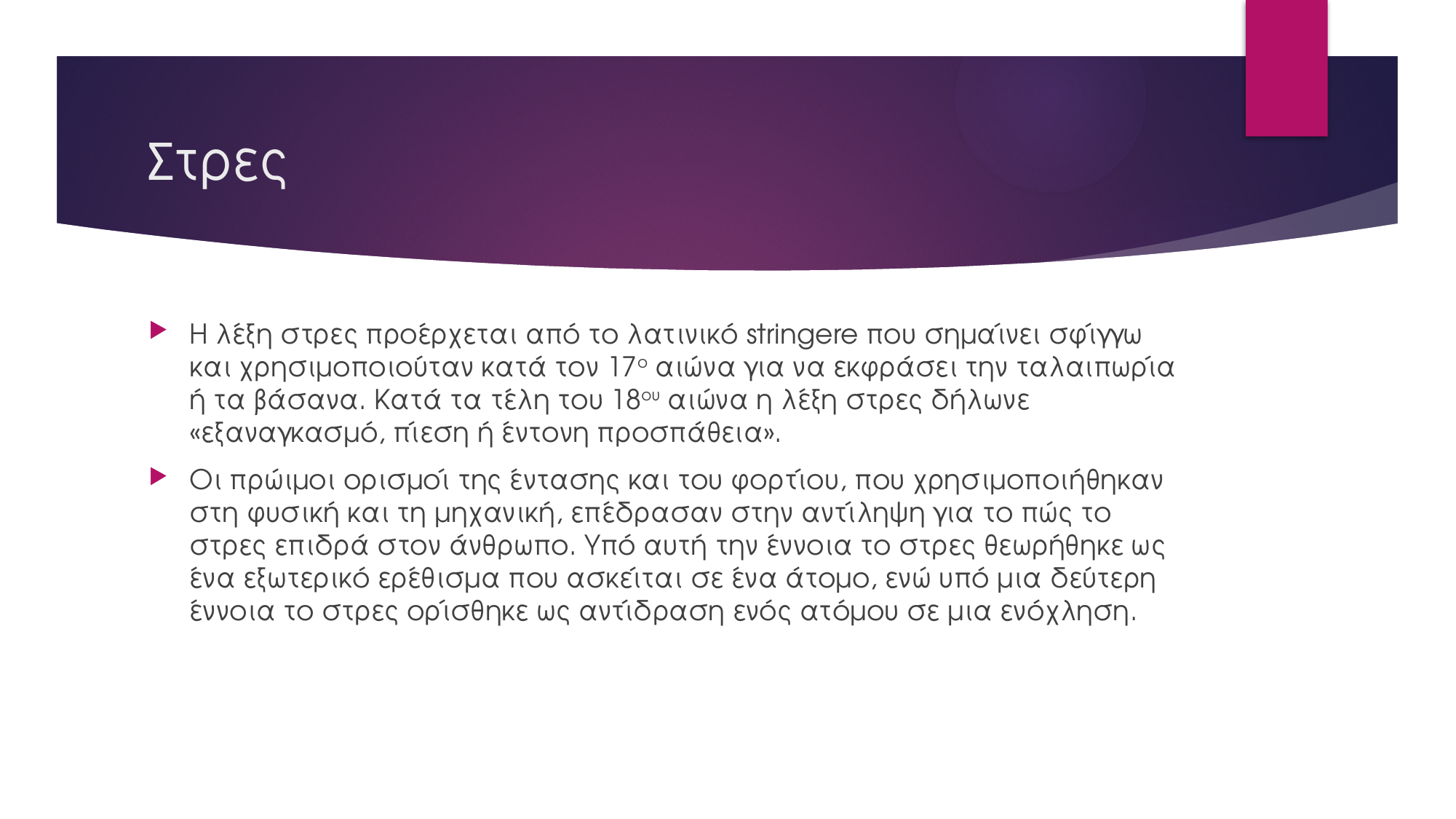

# Στρες
Η λέξη στρες προέρχεται από το λατινικό stringere που σημαίνει σφίγγω  και χρησιμοποιούταν κατά τον 17ο αιώνα για να εκφράσει την ταλαιπωρία ή τα βάσανα. Κατά τα τέλη του 18ου αιώνα η λέξη στρες δήλωνε «εξαναγκασμό, πίεση ή έντονη προσπάθεια».
Οι πρώιμοι ορισμοί της έντασης και του φορτίου, που χρησιμοποιήθηκαν στη φυσική και τη μηχανική, επέδρασαν στην αντίληψη για το πώς το στρες επιδρά στον άνθρωπο. Υπό αυτή την έννοια το στρες θεωρήθηκε ως ένα εξωτερικό ερέθισμα που ασκείται σε ένα άτομο, ενώ υπό μια δεύτερη έννοια το στρες ορίσθηκε ως αντίδραση ενός ατόμου σε μια ενόχληση.